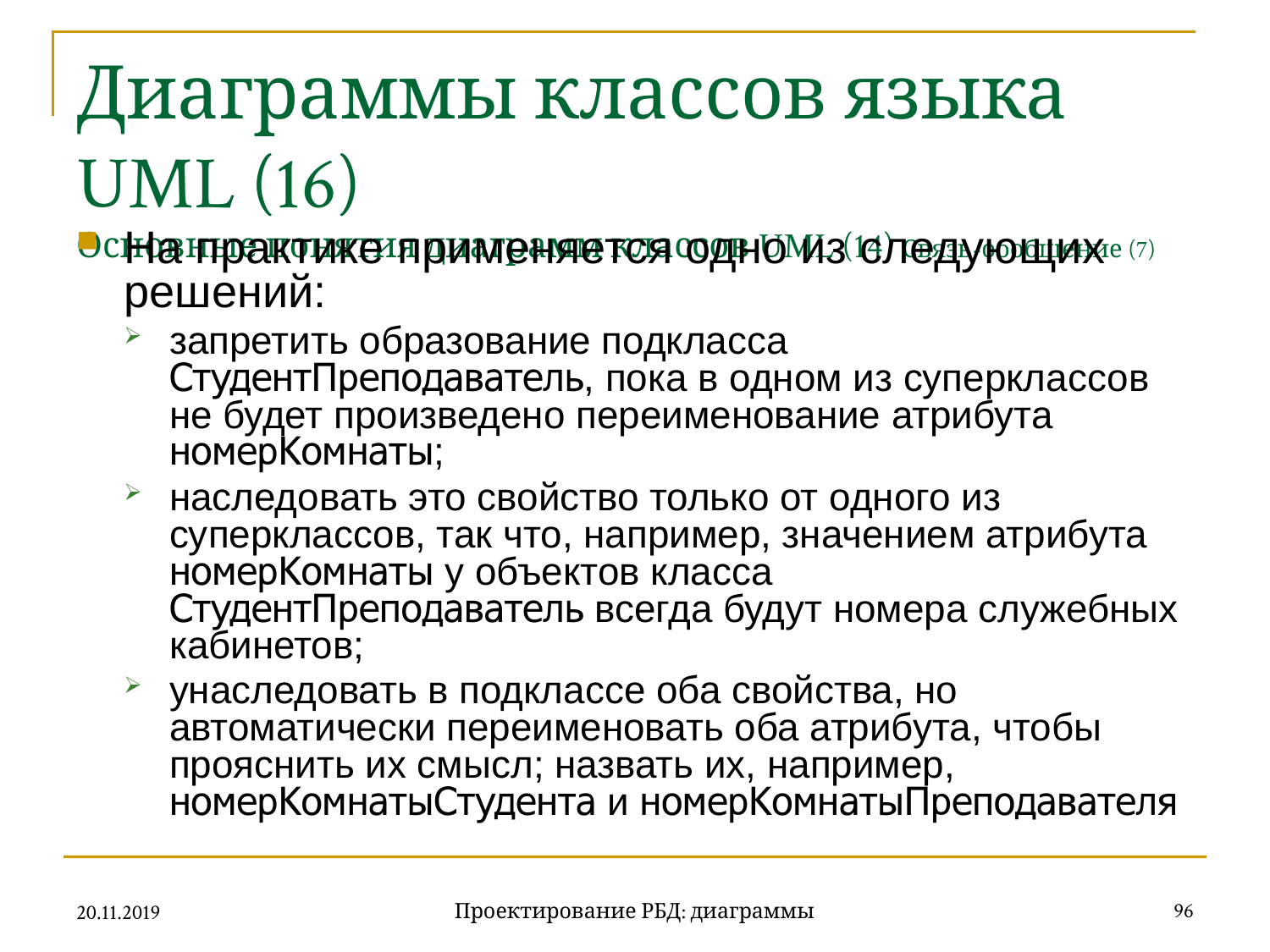

# Диаграммы классов языка UML (16) Основные понятия диаграмм классов UML (14) Связь-обобщение (7)
На практике применяется одно из следующих решений:
запретить образование подкласса СтудентПреподаватель, пока в одном из суперклассов не будет произведено переименование атрибута номерКомнаты;
наследовать это свойство только от одного из суперклассов, так что, например, значением атрибута номерКомнаты у объектов класса СтудентПреподаватель всегда будут номера служебных кабинетов;
унаследовать в подклассе оба свойства, но автоматически переименовать оба атрибута, чтобы прояснить их смысл; назвать их, например, номерКомнатыСтудента и номерКомнатыПреподавателя
20.11.2019
96
Проектирование РБД: диаграммы